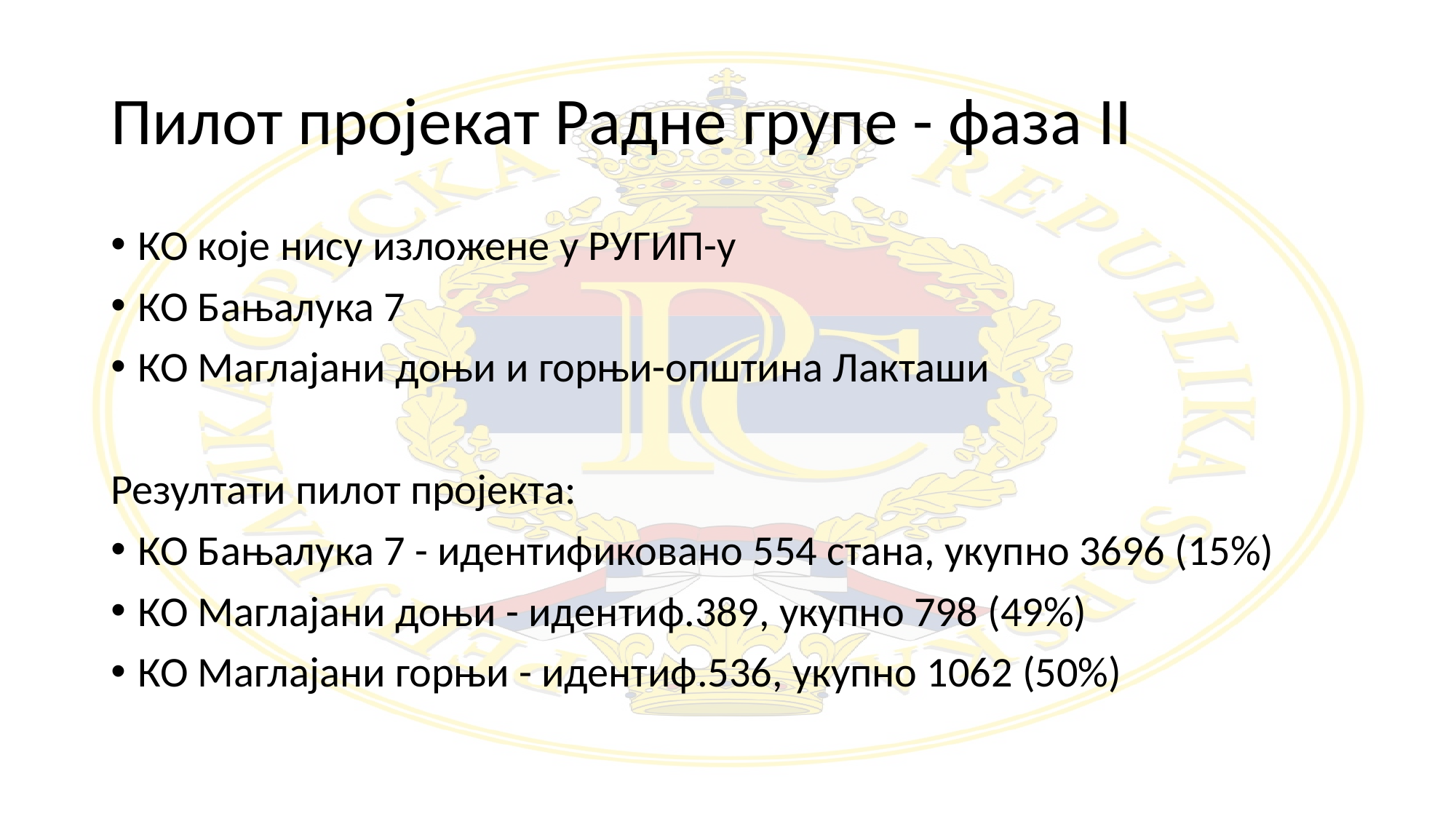

# Пилот пројекат Радне групе - фаза II
КО које нису изложене у РУГИП-у
КО Бањалука 7
КО Маглајани доњи и горњи-општина Лакташи

Резултати пилот пројекта:
КО Бањалука 7 - идентификовано 554 стана, укупно 3696 (15%)
КО Маглајани доњи - идентиф.389, укупно 798 (49%)
КО Маглајани горњи - идентиф.536, укупно 1062 (50%)